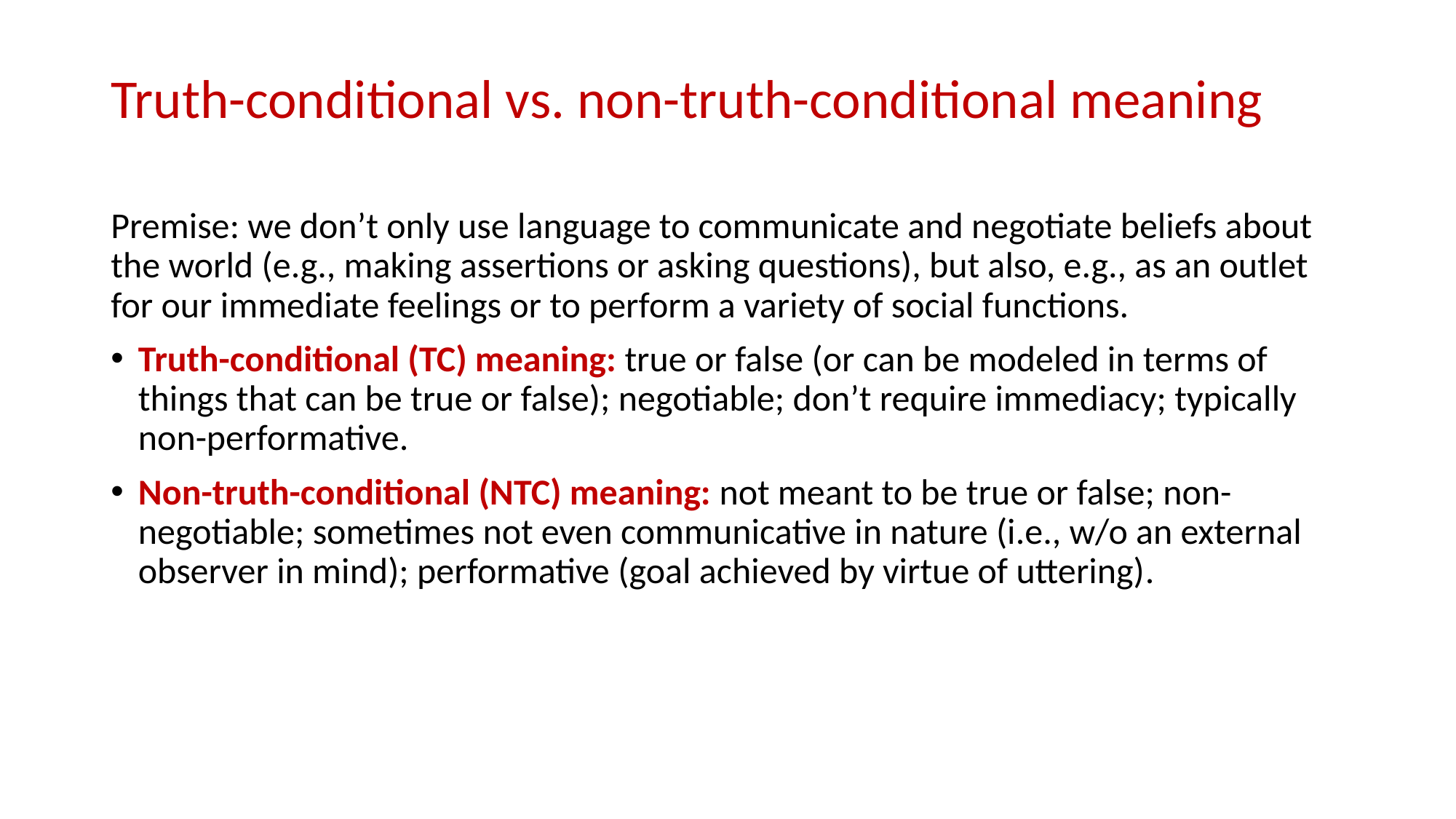

# Truth-conditional vs. non-truth-conditional meaning
Premise: we don’t only use language to communicate and negotiate beliefs about the world (e.g., making assertions or asking questions), but also, e.g., as an outlet for our immediate feelings or to perform a variety of social functions.
Truth-conditional (TC) meaning: true or false (or can be modeled in terms of things that can be true or false); negotiable; don’t require immediacy; typically non-performative.
Non-truth-conditional (NTC) meaning: not meant to be true or false; non-negotiable; sometimes not even communicative in nature (i.e., w/o an external observer in mind); performative (goal achieved by virtue of uttering).